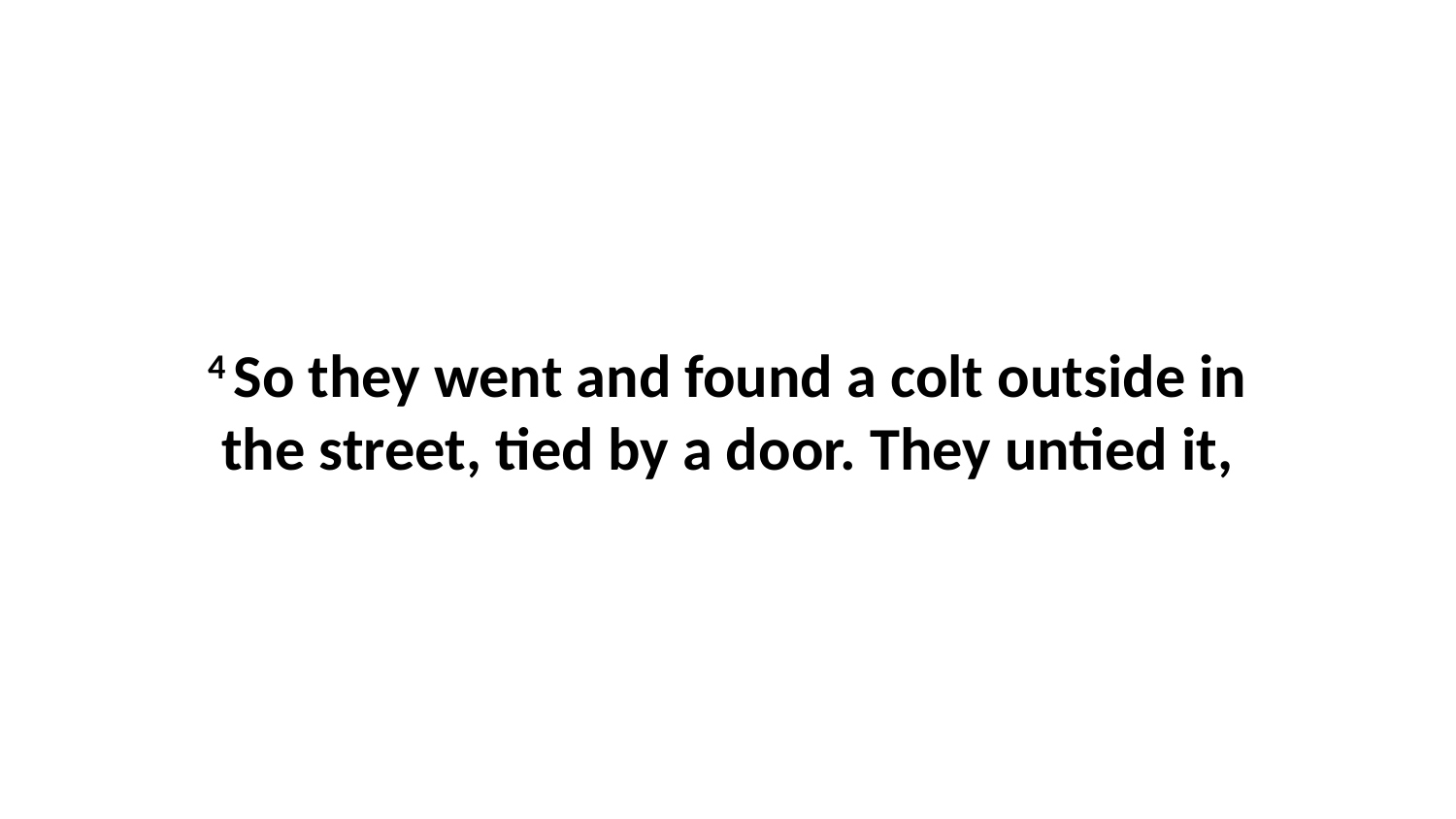

4 So they went and found a colt outside in the street, tied by a door. They untied it,